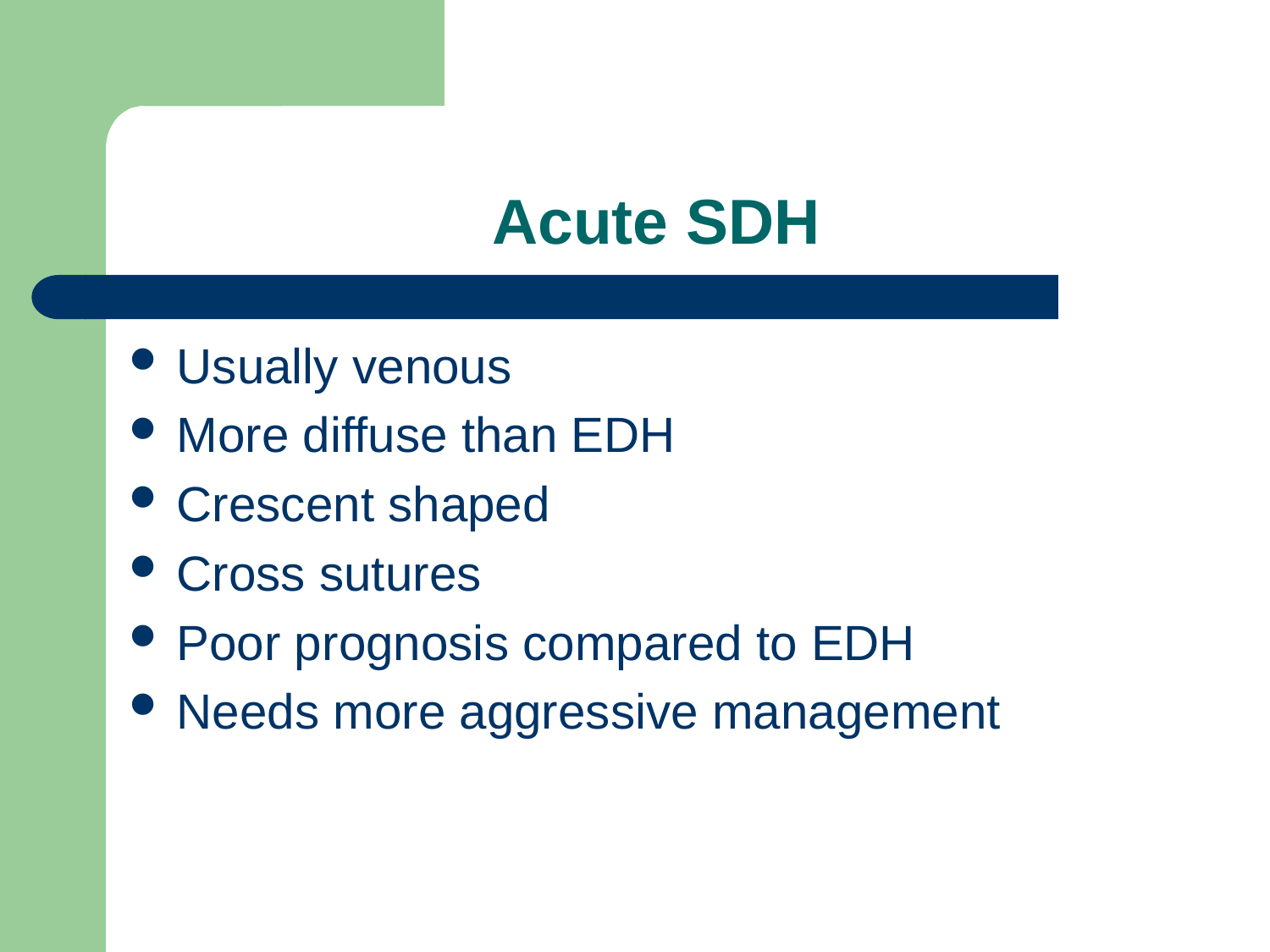

# Acute SDH
Usually venous
More diffuse than EDH
Crescent shaped
Cross sutures
Poor prognosis compared to EDH
Needs more aggressive management